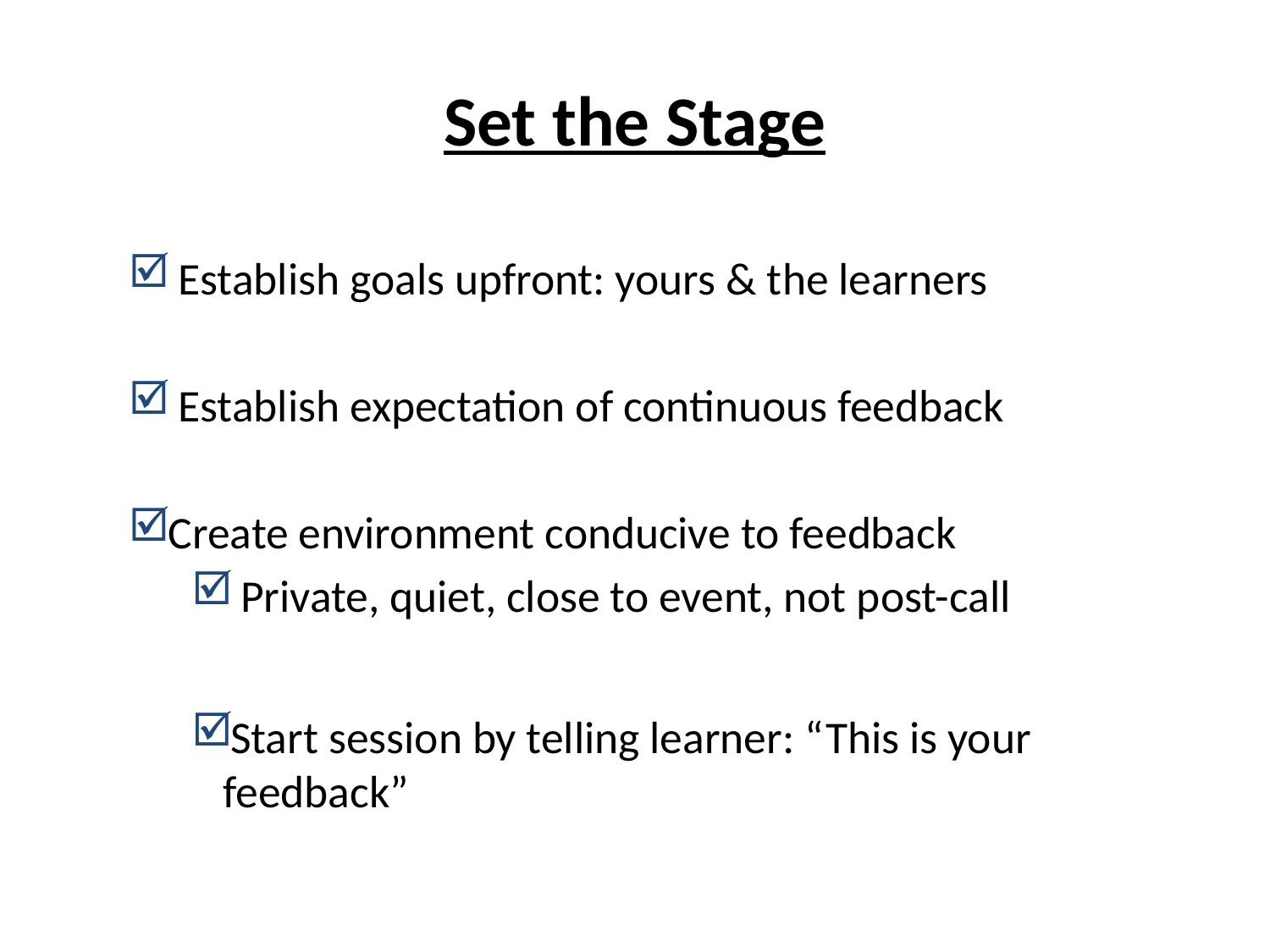

# Set the Stage

 Establish goals upfront: yours & the learners

 Establish expectation of continuous feedback

Create environment conducive to feedback
 Private, quiet, close to event, not post-call

Start session by telling learner: “This is your feedback”